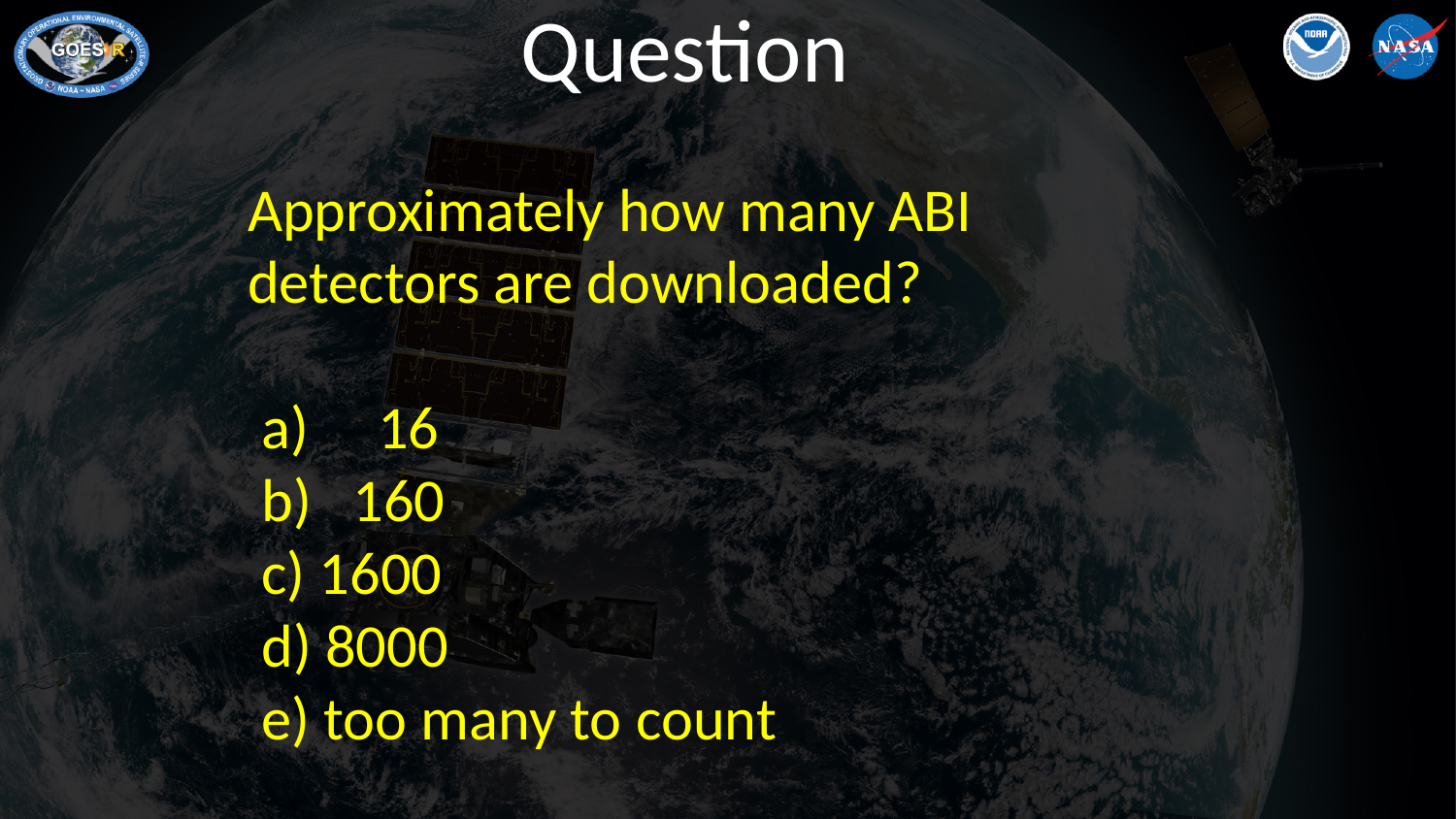

# Question
46
Approximately how many ABI detectors are downloaded?

 a)     16
 b)   160
 c) 1600
 d) 8000
 e) too many to count